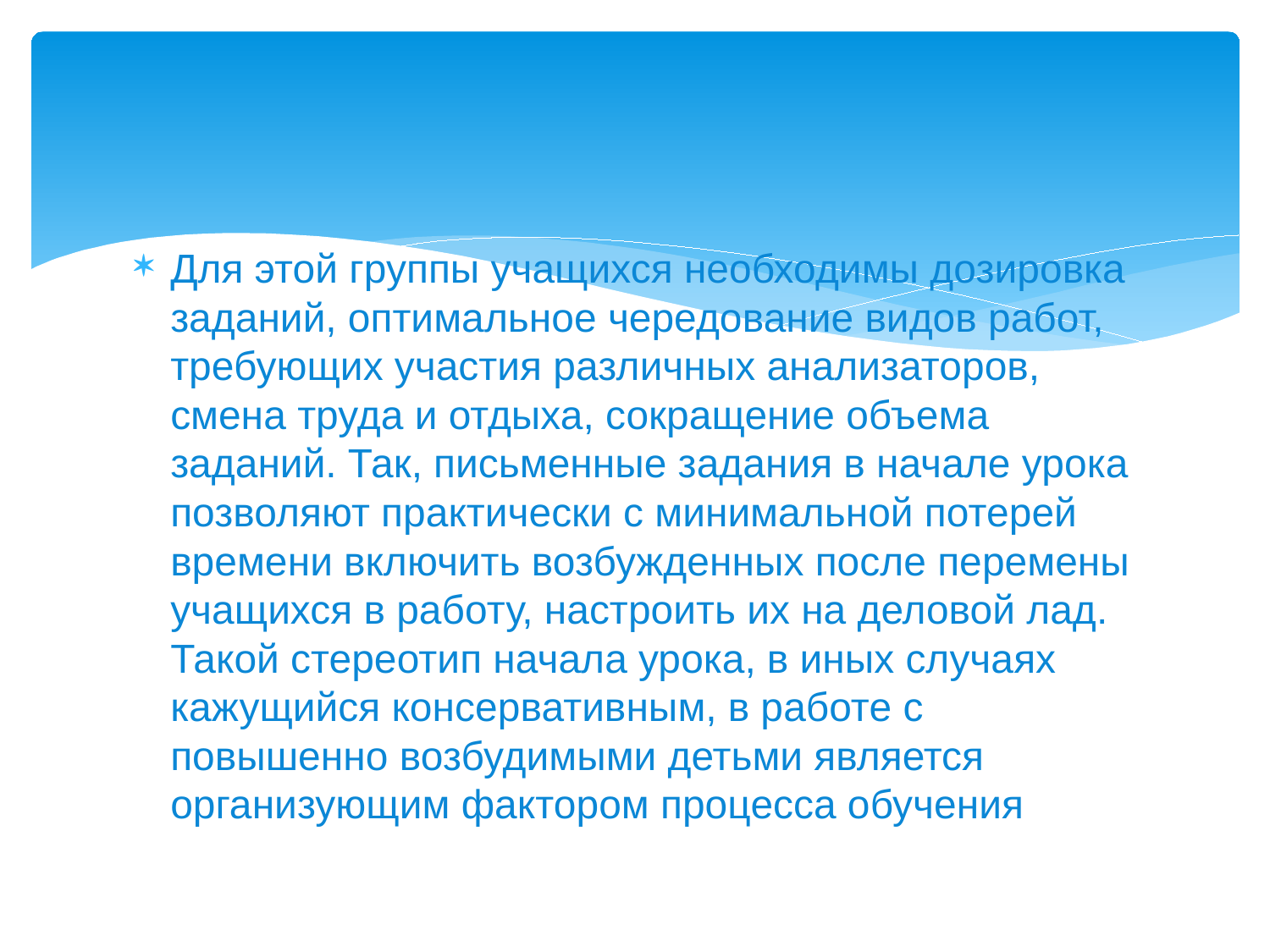

#
Для этой группы учащихся необходимы дозировка заданий, оптимальное чередование видов работ, требующих участия различных анализаторов, смена труда и отдыха, сокращение объема заданий. Так, письменные задания в начале урока позволяют практически с минимальной потерей времени включить возбужденных после перемены учащихся в работу, настроить их на деловой лад. Такой стереотип начала урока, в иных случаях кажущийся консервативным, в работе с повышенно возбудимыми детьми является организующим фактором процесса обучения